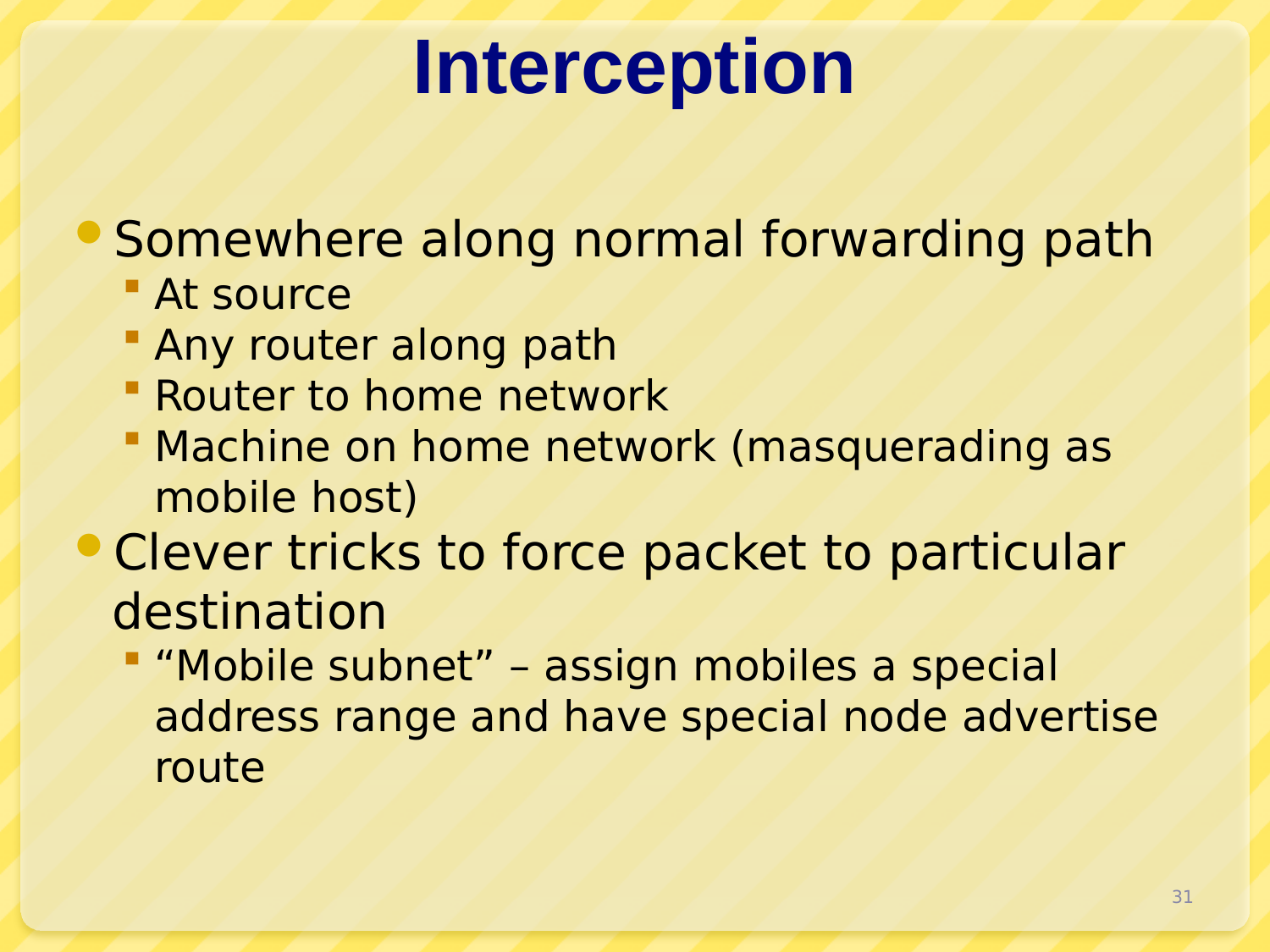

# Interception
Somewhere along normal forwarding path
At source
Any router along path
Router to home network
Machine on home network (masquerading as mobile host)
Clever tricks to force packet to particular destination
“Mobile subnet” – assign mobiles a special address range and have special node advertise route
31